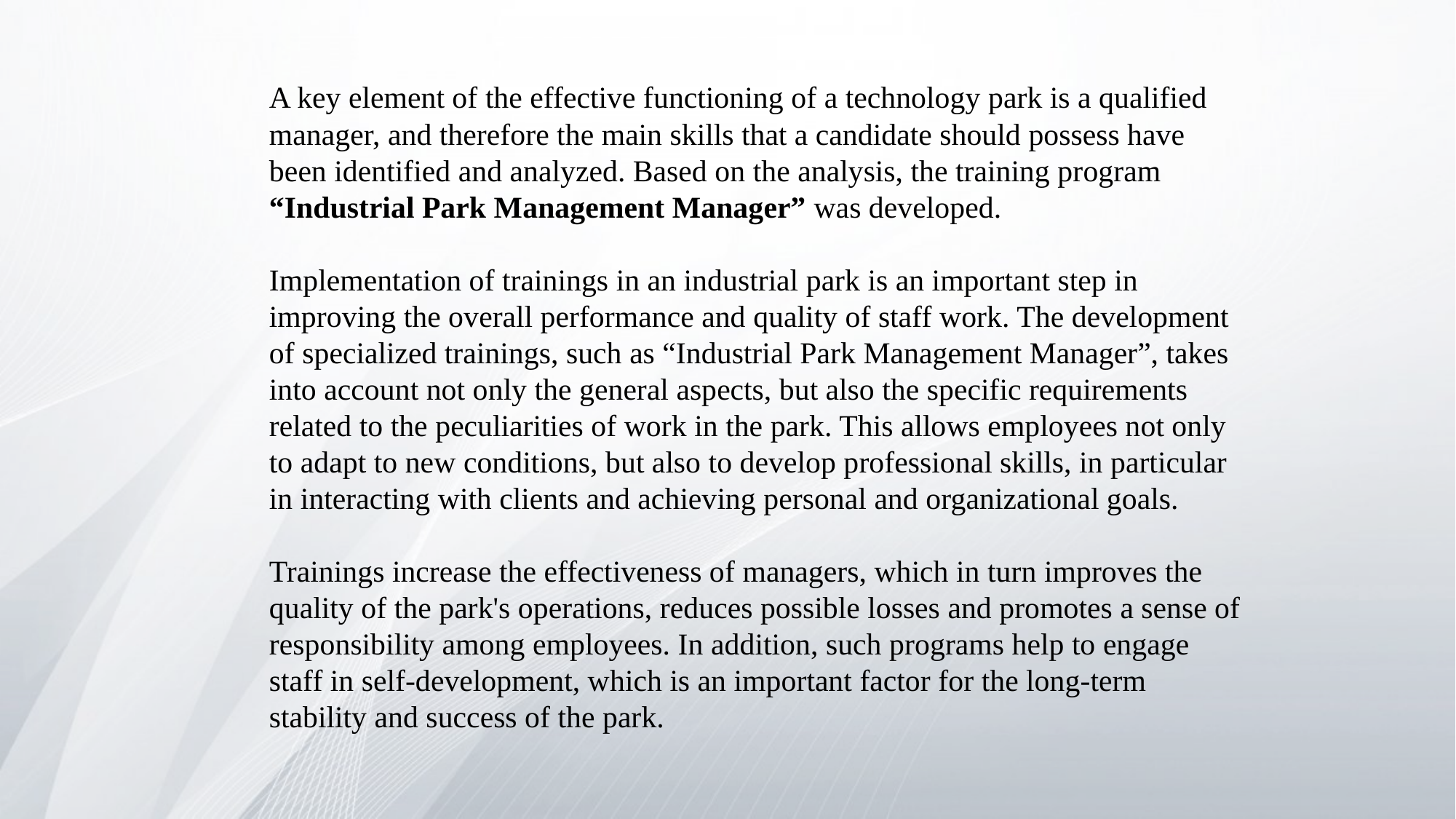

A key element of the effective functioning of a technology park is a qualified manager, and therefore the main skills that a candidate should possess have been identified and analyzed. Based on the analysis, the training program “Industrial Park Management Manager” was developed.

Implementation of trainings in an industrial park is an important step in improving the overall performance and quality of staff work. The development of specialized trainings, such as “Industrial Park Management Manager”, takes into account not only the general aspects, but also the specific requirements related to the peculiarities of work in the park. This allows employees not only to adapt to new conditions, but also to develop professional skills, in particular in interacting with clients and achieving personal and organizational goals.

Trainings increase the effectiveness of managers, which in turn improves the quality of the park's operations, reduces possible losses and promotes a sense of responsibility among employees. In addition, such programs help to engage staff in self-development, which is an important factor for the long-term stability and success of the park.